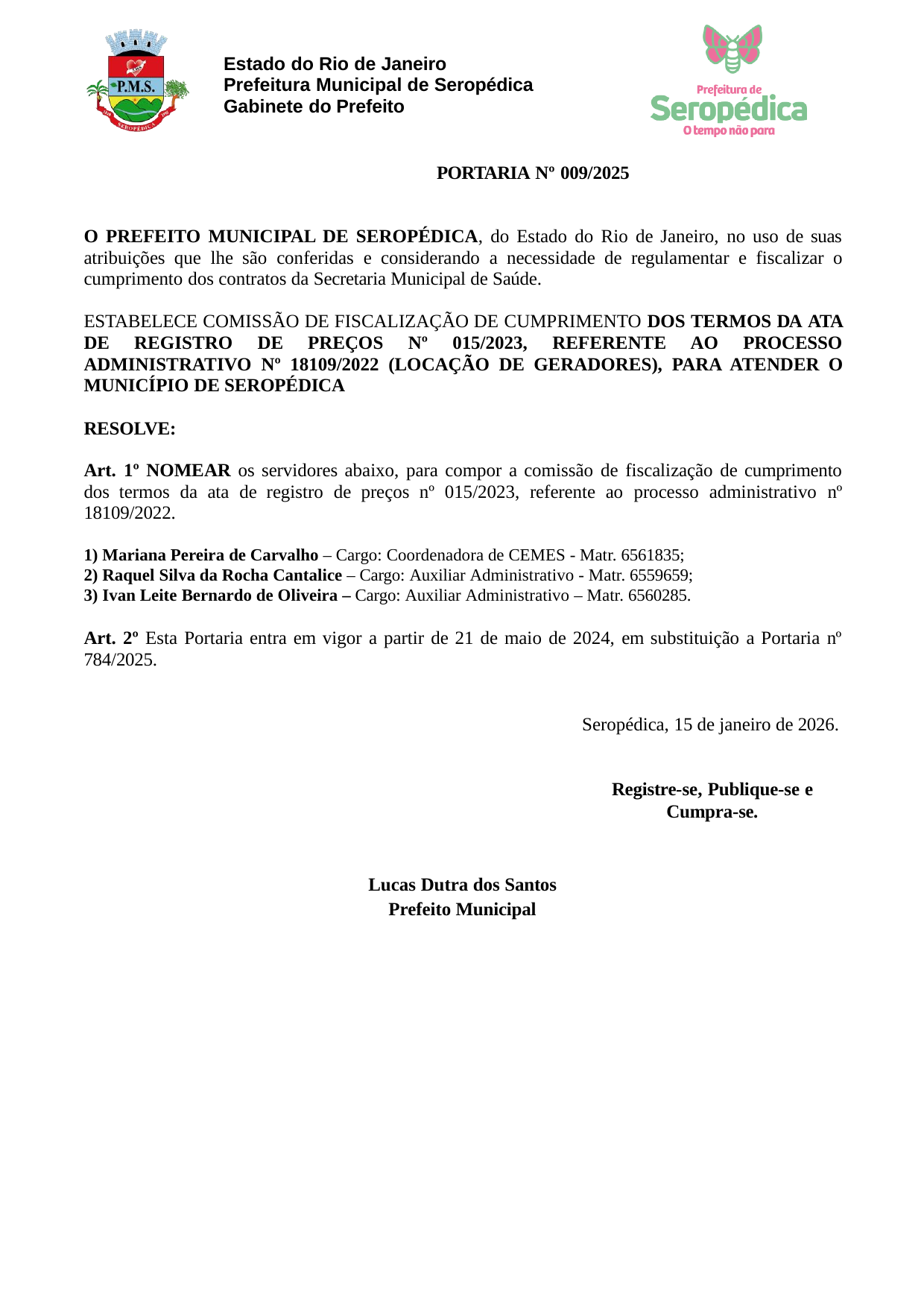

Estado do Rio de Janeiro Prefeitura Municipal de Seropédica Gabinete do Prefeito

PORTARIA Nº 009/2025

O PREFEITO MUNICIPAL DE SEROPÉDICA, do Estado do Rio de Janeiro, no uso de suas atribuições que lhe são conferidas e considerando a necessidade de regulamentar e fiscalizar o cumprimento dos contratos da Secretaria Municipal de Saúde.
ESTABELECE COMISSÃO DE FISCALIZAÇÃO DE CUMPRIMENTO DOS TERMOS DA ATA DE  REGISTRO  DE  PREÇOS  Nº  015/2023,  REFERENTE  AO  PROCESSO ADMINISTRATIVO Nº 18109/2022 (LOCAÇÃO DE GERADORES), PARA ATENDER O MUNICÍPIO DE SEROPÉDICA
RESOLVE:
Art. 1º NOMEAR os servidores abaixo, para compor a comissão de fiscalização de cumprimento dos termos da ata de registro de preços nº 015/2023, referente ao processo administrativo nº 18109/2022.
Mariana Pereira de Carvalho – Cargo: Coordenadora de CEMES - Matr. 6561835;
Raquel Silva da Rocha Cantalice – Cargo: Auxiliar Administrativo - Matr. 6559659;
Ivan Leite Bernardo de Oliveira – Cargo: Auxiliar Administrativo – Matr. 6560285.

Art. 2º Esta Portaria entra em vigor a partir de 21 de maio de 2024, em substituição a Portaria nº 784/2025.

Seropédica, 15 de janeiro de 2026.

Registre-se, Publique-se e Cumpra-se.

Lucas Dutra dos Santos Prefeito Municipal